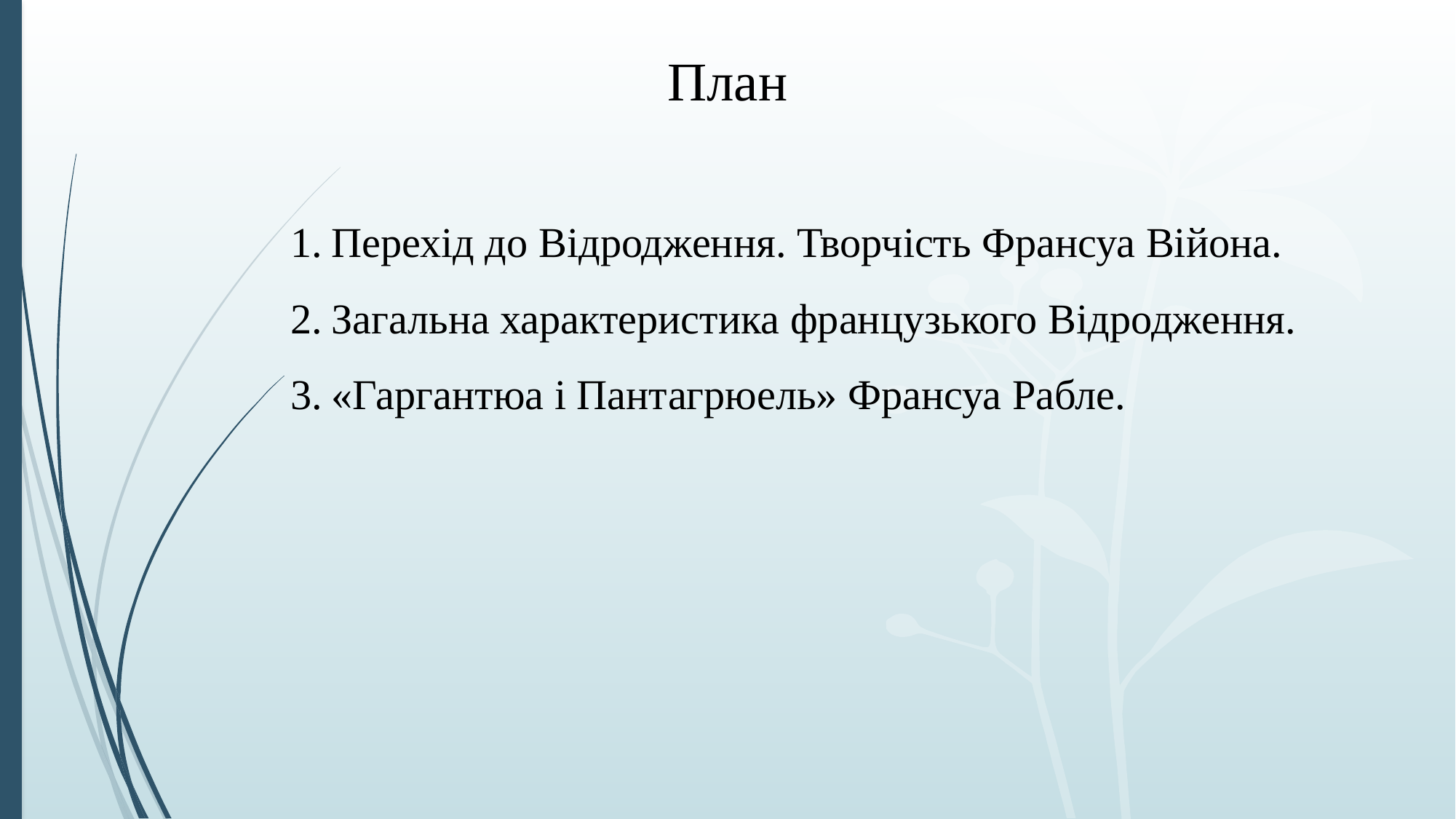

# План

Перехід до Відродження. Творчість Франсуа Війона.
Загальна характеристика французького Відродження.
«Гаргантюа і Пантагрюель» Франсуа Рабле.